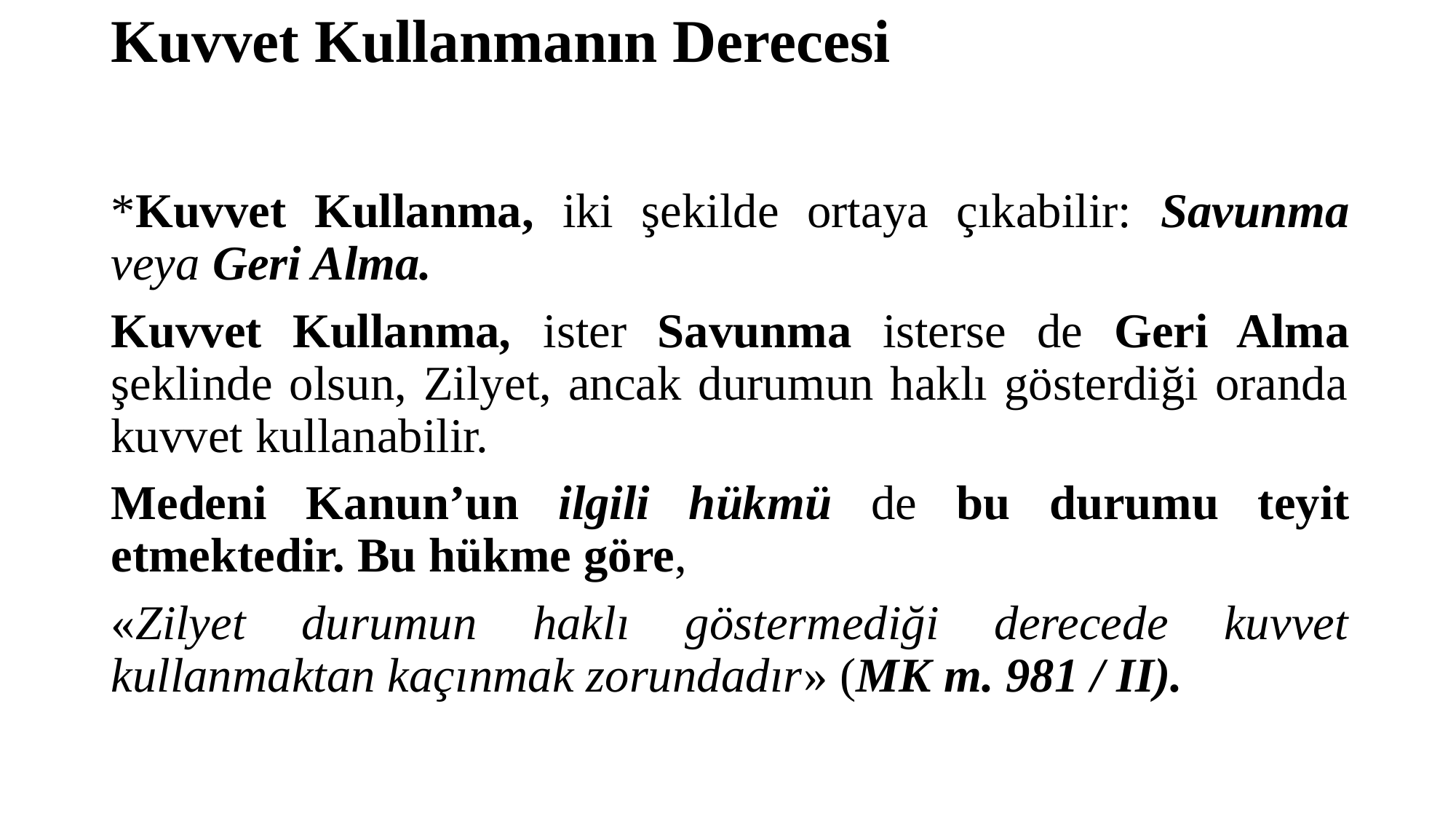

# Kuvvet Kullanmanın Derecesi
*Kuvvet Kullanma, iki şekilde ortaya çıkabilir: Savunma veya Geri Alma.
Kuvvet Kullanma, ister Savunma isterse de Geri Alma şeklinde olsun, Zilyet, ancak durumun haklı gösterdiği oranda kuvvet kullanabilir.
Medeni Kanun’un ilgili hükmü de bu durumu teyit etmektedir. Bu hükme göre,
«Zilyet durumun haklı göstermediği derecede kuvvet kullanmaktan kaçınmak zorundadır» (MK m. 981 / II).